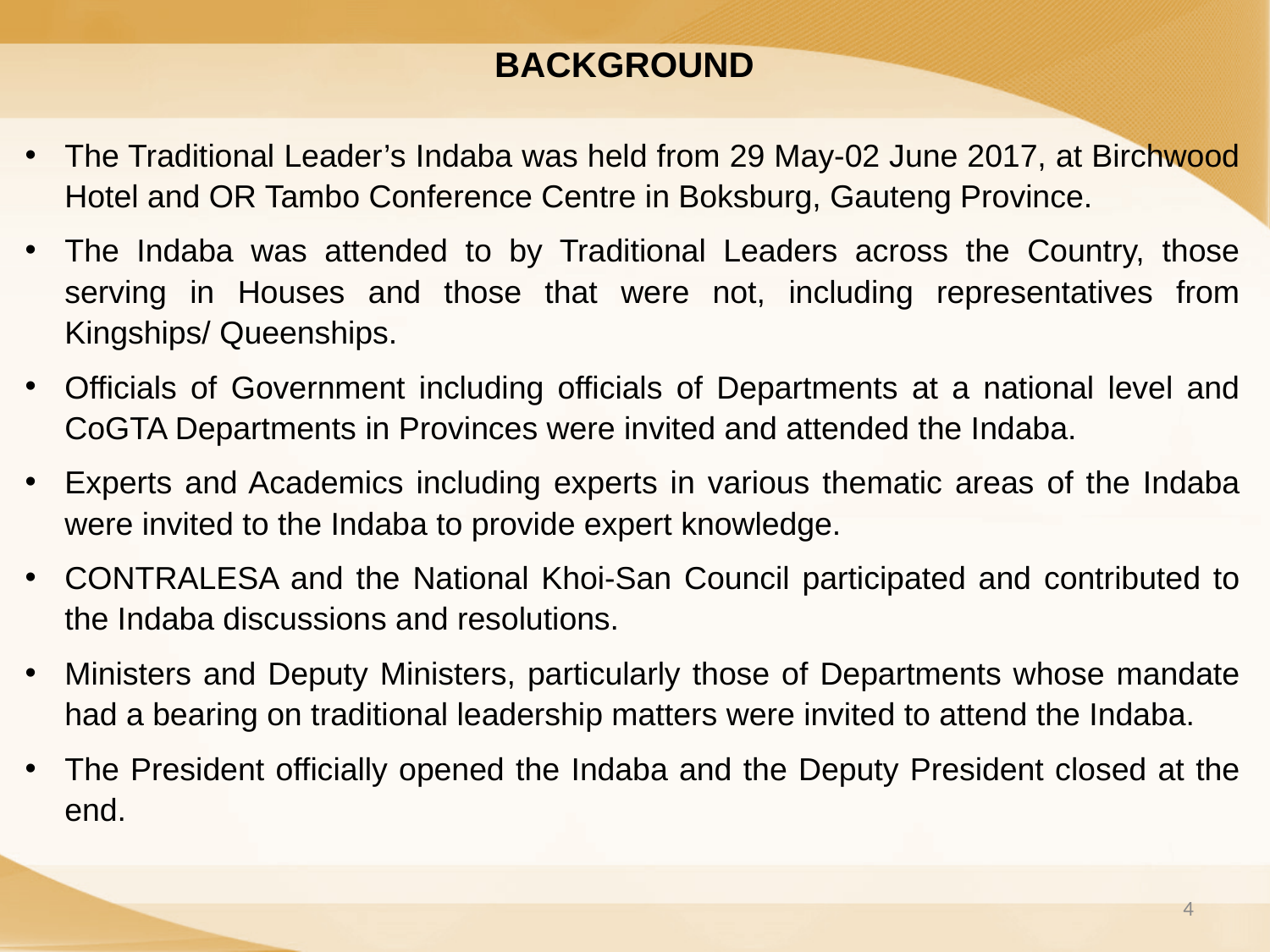

BACKGROUND
The Traditional Leader’s Indaba was held from 29 May-02 June 2017, at Birchwood Hotel and OR Tambo Conference Centre in Boksburg, Gauteng Province.
The Indaba was attended to by Traditional Leaders across the Country, those serving in Houses and those that were not, including representatives from Kingships/ Queenships.
Officials of Government including officials of Departments at a national level and CoGTA Departments in Provinces were invited and attended the Indaba.
Experts and Academics including experts in various thematic areas of the Indaba were invited to the Indaba to provide expert knowledge.
CONTRALESA and the National Khoi-San Council participated and contributed to the Indaba discussions and resolutions.
Ministers and Deputy Ministers, particularly those of Departments whose mandate had a bearing on traditional leadership matters were invited to attend the Indaba.
The President officially opened the Indaba and the Deputy President closed at the end.
4